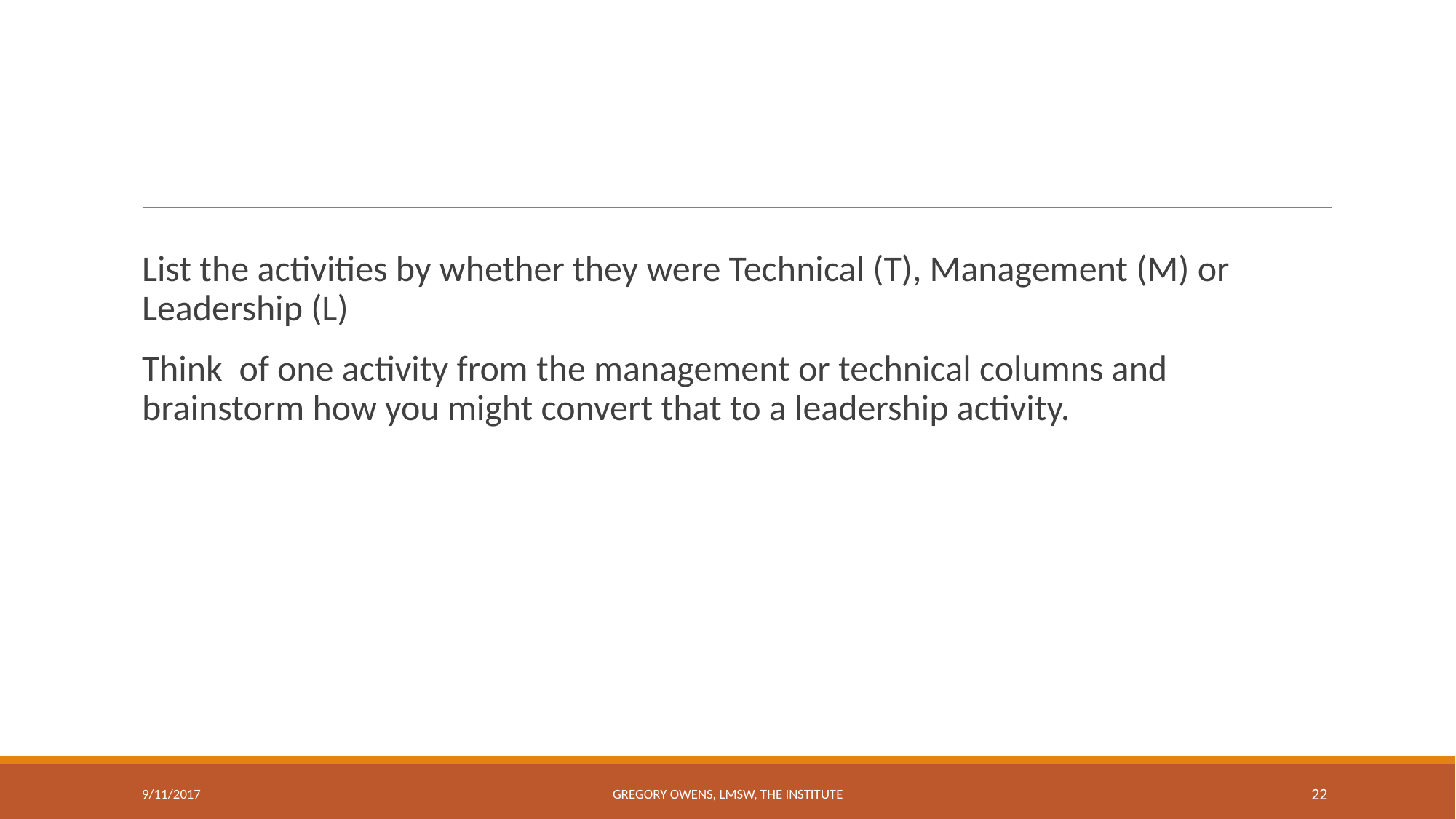

List the activities by whether they were Technical (T), Management (M) or Leadership (L)
Think  of one activity from the management or technical columns and brainstorm how you might convert that to a leadership activity.
9/11/2017
Gregory Owens, LMSW, The Institute
22